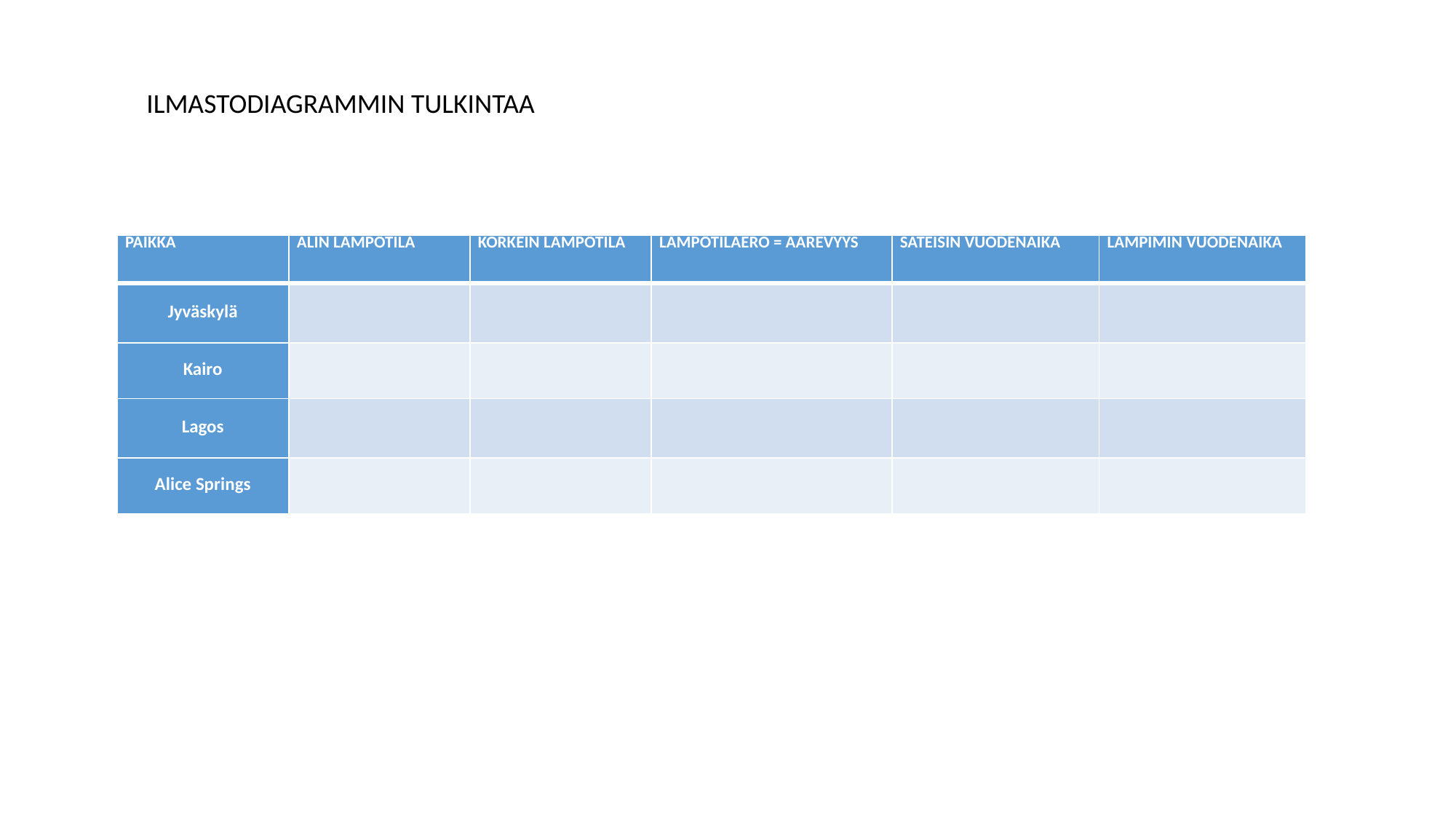

ILMASTODIAGRAMMIN TULKINTAA
| PAIKKA | ALIN LÄMPÖTILA | KORKEIN LÄMPÖTILA | LÄMPÖTILAERO = ÄÄREVYYS | SATEISIN VUODENAIKA | LÄMPIMIN VUODENAIKA |
| --- | --- | --- | --- | --- | --- |
| Jyväskylä |  |  |  |  |  |
| Kairo |  |  |  |  |  |
| Lagos |  |  |  |  |  |
| Alice Springs |  |  |  |  |  |